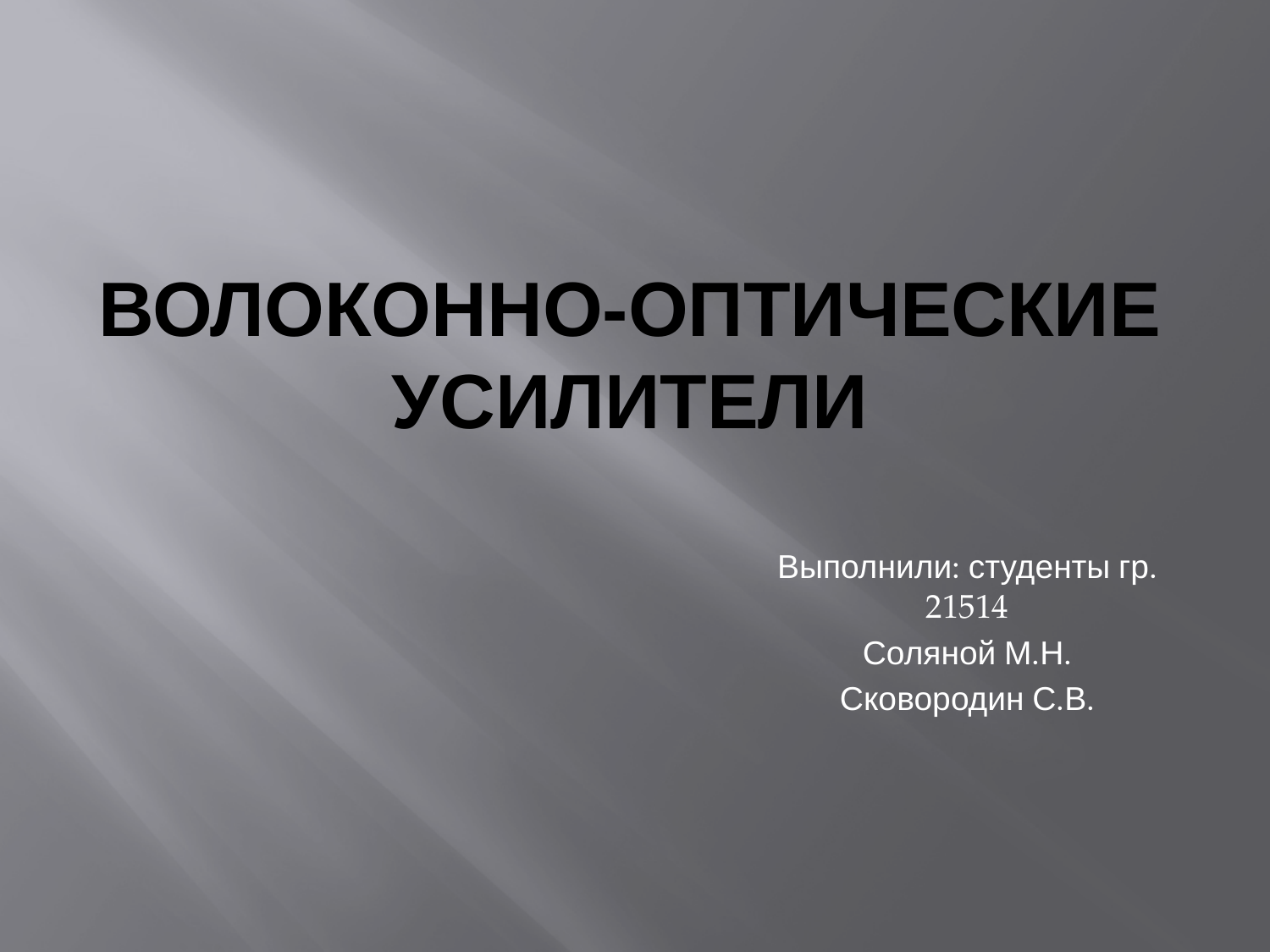

# Волоконно-оптические усилители
Выполнили: студенты гр. 21514
Соляной М.Н.
Сковородин С.В.